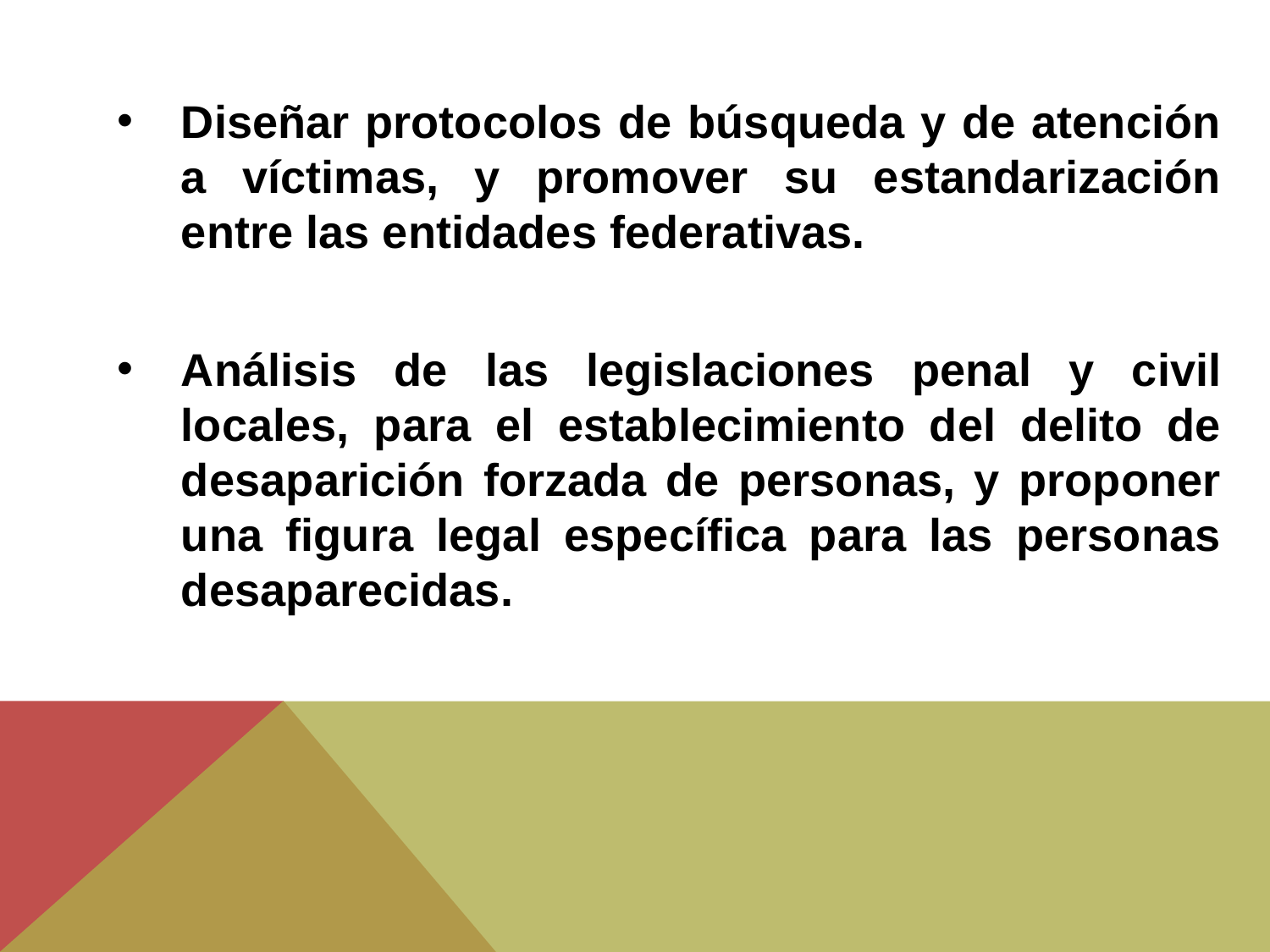

Diseñar protocolos de búsqueda y de atención a víctimas, y promover su estandarización entre las entidades federativas.

Análisis de las legislaciones penal y civil locales, para el establecimiento del delito de desaparición forzada de personas, y proponer una figura legal específica para las personas desaparecidas.